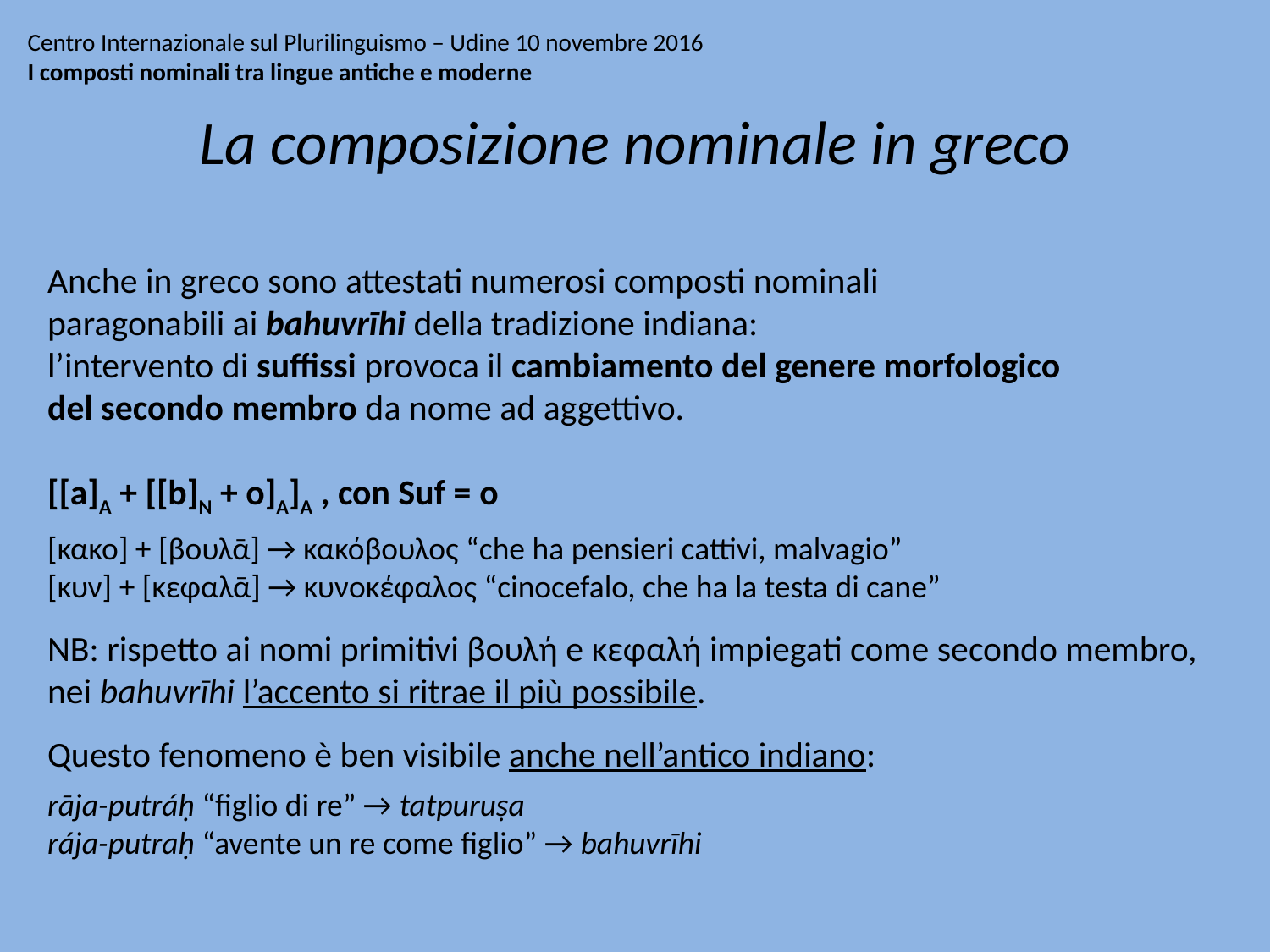

# Centro Internazionale sul Plurilinguismo – Udine 10 novembre 2016 I composti nominali tra lingue antiche e moderne
La composizione nominale in greco
Anche in greco sono attestati numerosi composti nominali
paragonabili ai bahuvrīhi della tradizione indiana:
l’intervento di suffissi provoca il cambiamento del genere morfologico
del secondo membro da nome ad aggettivo.

[[a]A + [[b]N + ο]A]A , con Suf = ο
[κακο] + [βουλᾱ] → κακόβουλος “che ha pensieri cattivi, malvagio”
[κυν] + [κεφαλᾱ] → κυνοκέφαλος “cinocefalo, che ha la testa di cane”
NB: rispetto ai nomi primitivi βουλή e κεφαλή impiegati come secondo membro,
nei bahuvrīhi l’accento si ritrae il più possibile.
Questo fenomeno è ben visibile anche nell’antico indiano:
rāja-putráḥ “figlio di re” → tatpuruṣa
rája-putraḥ “avente un re come figlio” → bahuvrīhi